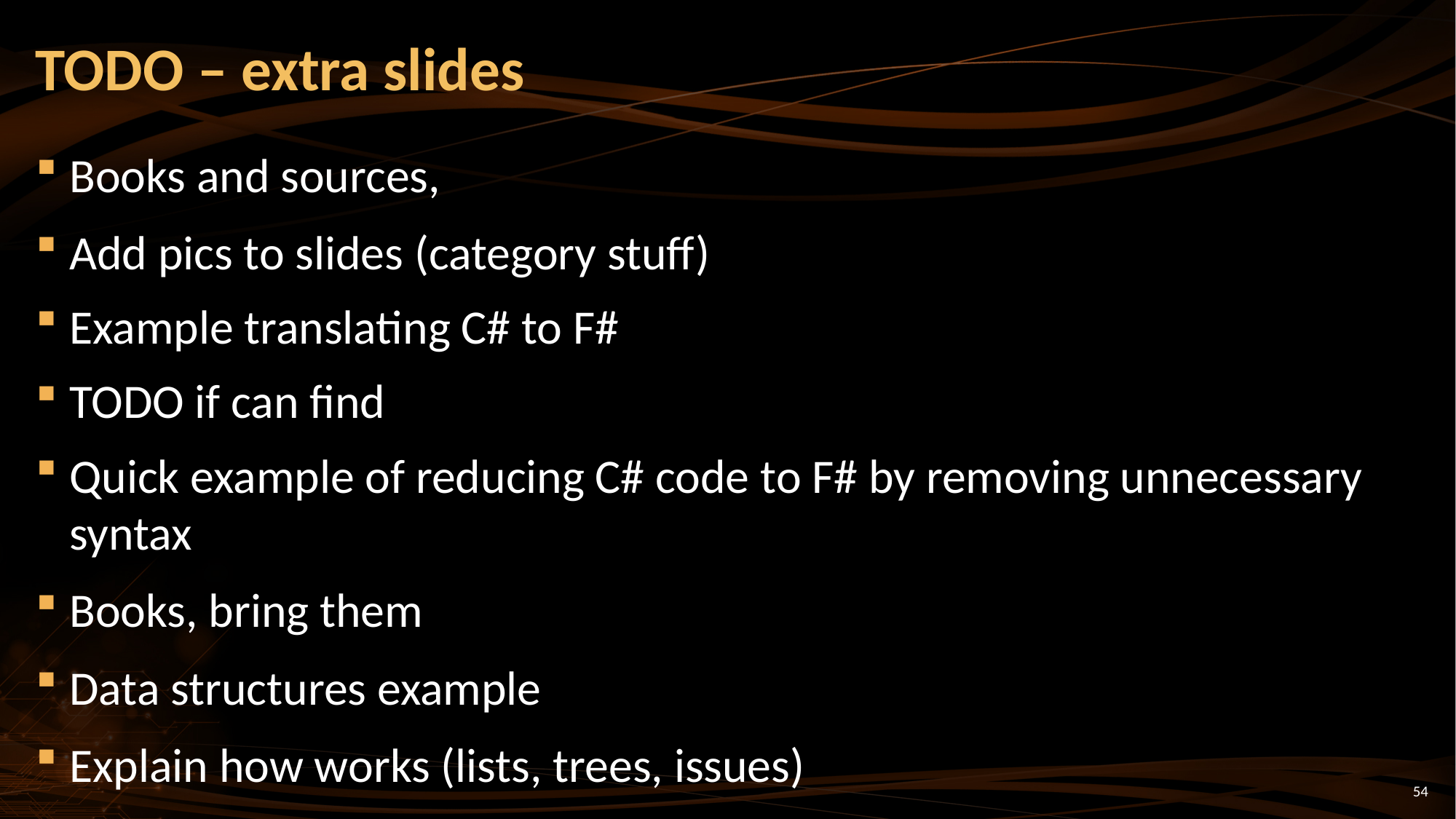

# TODO – extra slides
Books and sources,
Add pics to slides (category stuff)
Example translating C# to F#
TODO if can find
Quick example of reducing C# code to F# by removing unnecessary syntax
Books, bring them
Data structures example
Explain how works (lists, trees, issues)

54